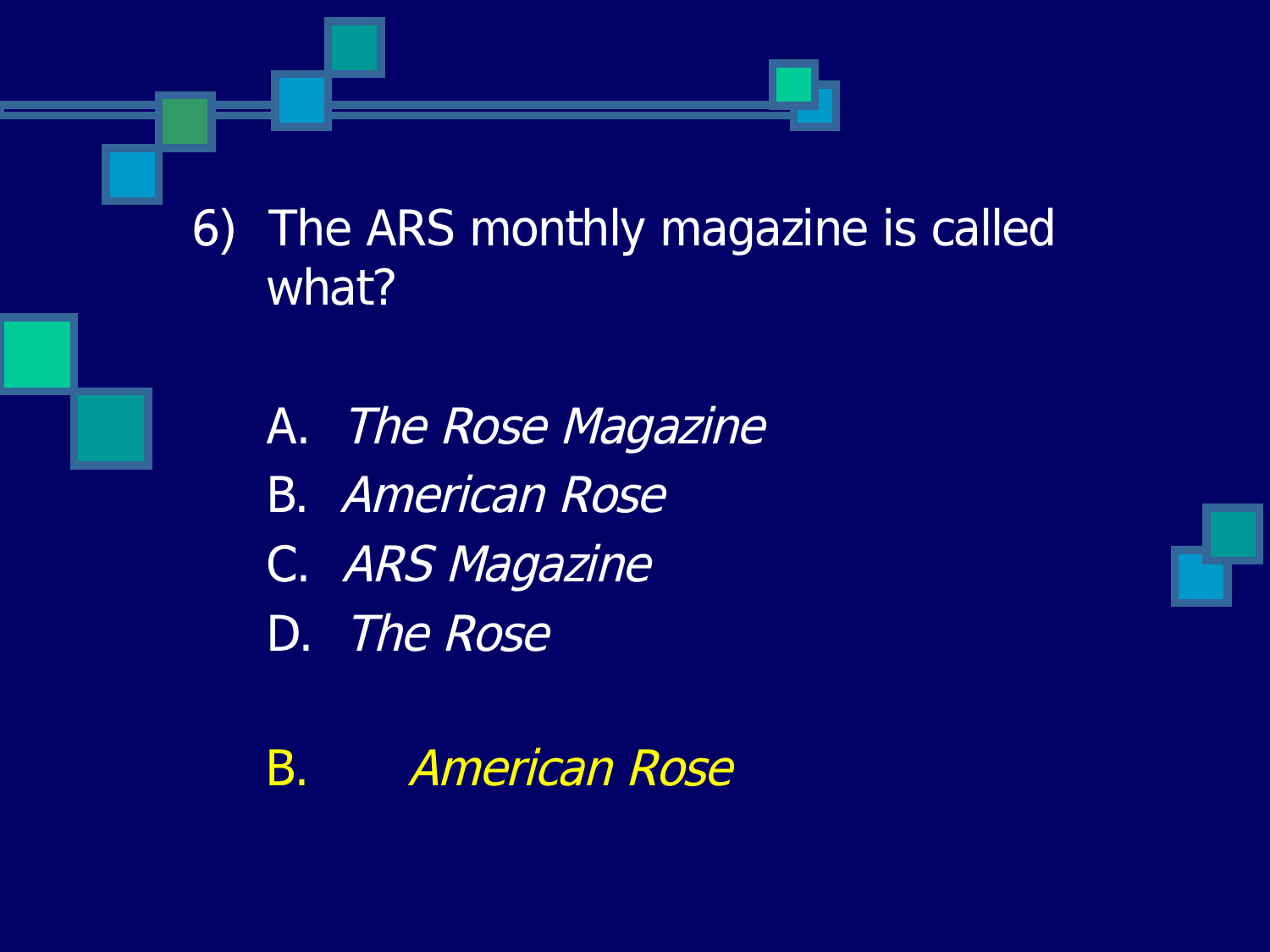

6)  The ARS monthly magazine is called what?

	A.  The Rose Magazine
	B.  American Rose
	C.  ARS Magazine
	D.  The Rose

	B.	 American Rose